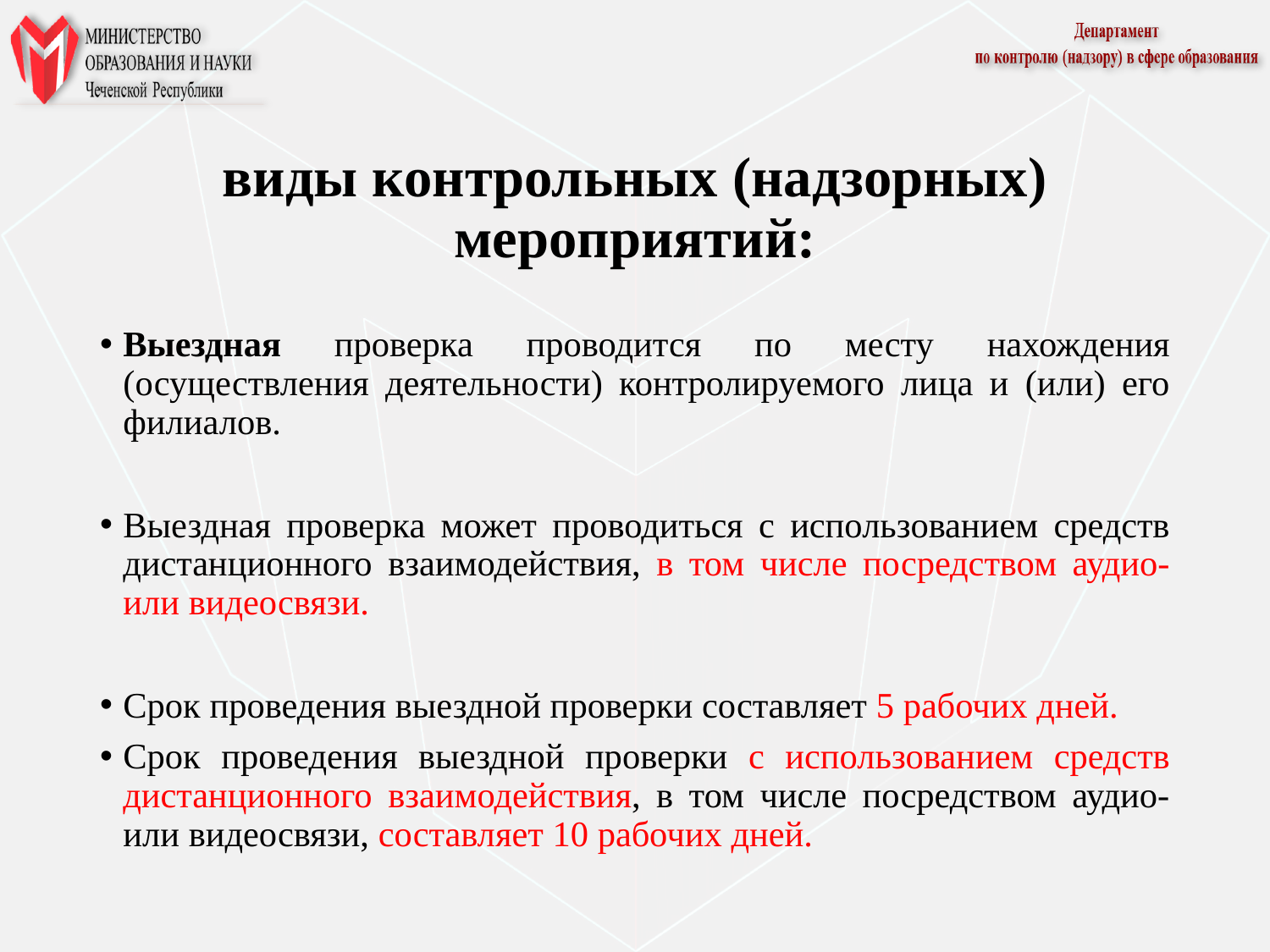

# виды контрольных (надзорных) мероприятий:
Выездная проверка проводится по месту нахождения (осуществления деятельности) контролируемого лица и (или) его филиалов.

Выездная проверка может проводиться с использованием средств дистанционного взаимодействия, в том числе посредством аудио- или видеосвязи.

Срок проведения выездной проверки составляет 5 рабочих дней.
Срок проведения выездной проверки с использованием средств дистанционного взаимодействия, в том числе посредством аудио- или видеосвязи, составляет 10 рабочих дней.